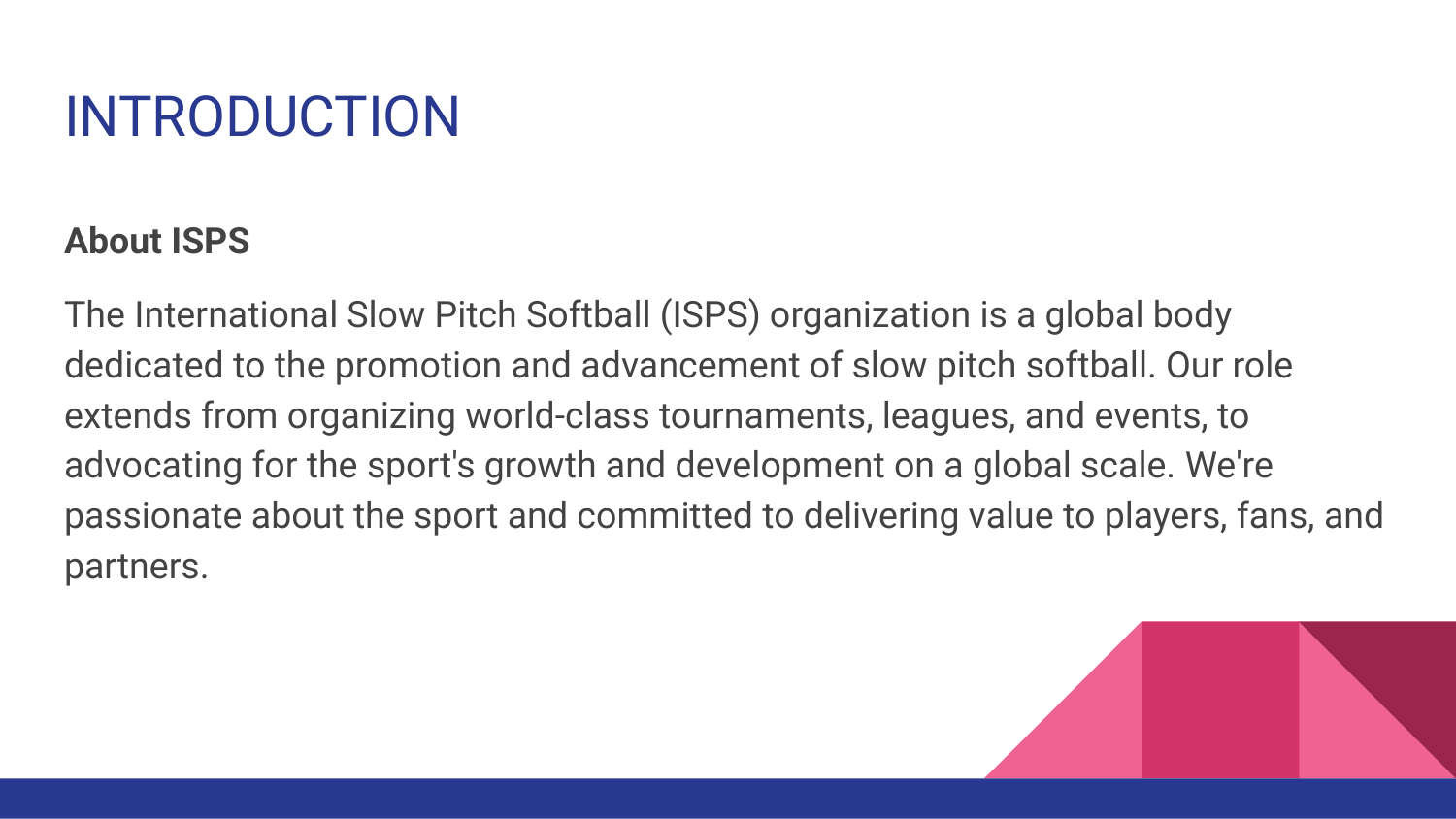

# INTRODUCTION
About ISPS
The International Slow Pitch Softball (ISPS) organization is a global body dedicated to the promotion and advancement of slow pitch softball. Our role extends from organizing world-class tournaments, leagues, and events, to advocating for the sport's growth and development on a global scale. We're passionate about the sport and committed to delivering value to players, fans, and partners.